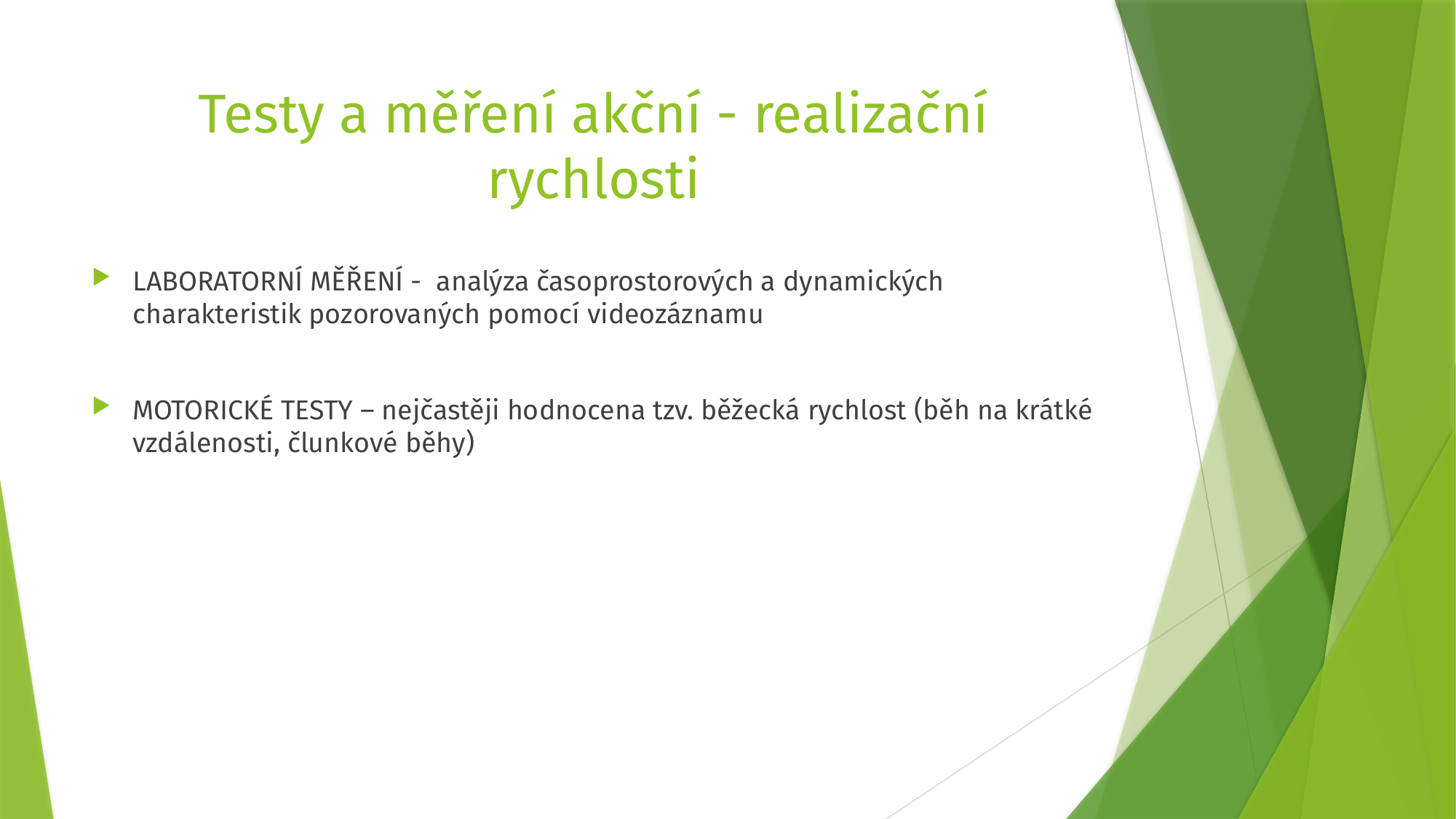

# Testy a měření akční - realizační rychlosti
LABORATORNÍ MĚŘENÍ -  analýza časoprostorových a dynamických charakteristik pozorovaných pomocí videozáznamu

MOTORICKÉ TESTY – nejčastěji hodnocena tzv. běžecká rychlost (běh na krátké vzdálenosti, člunkové běhy)